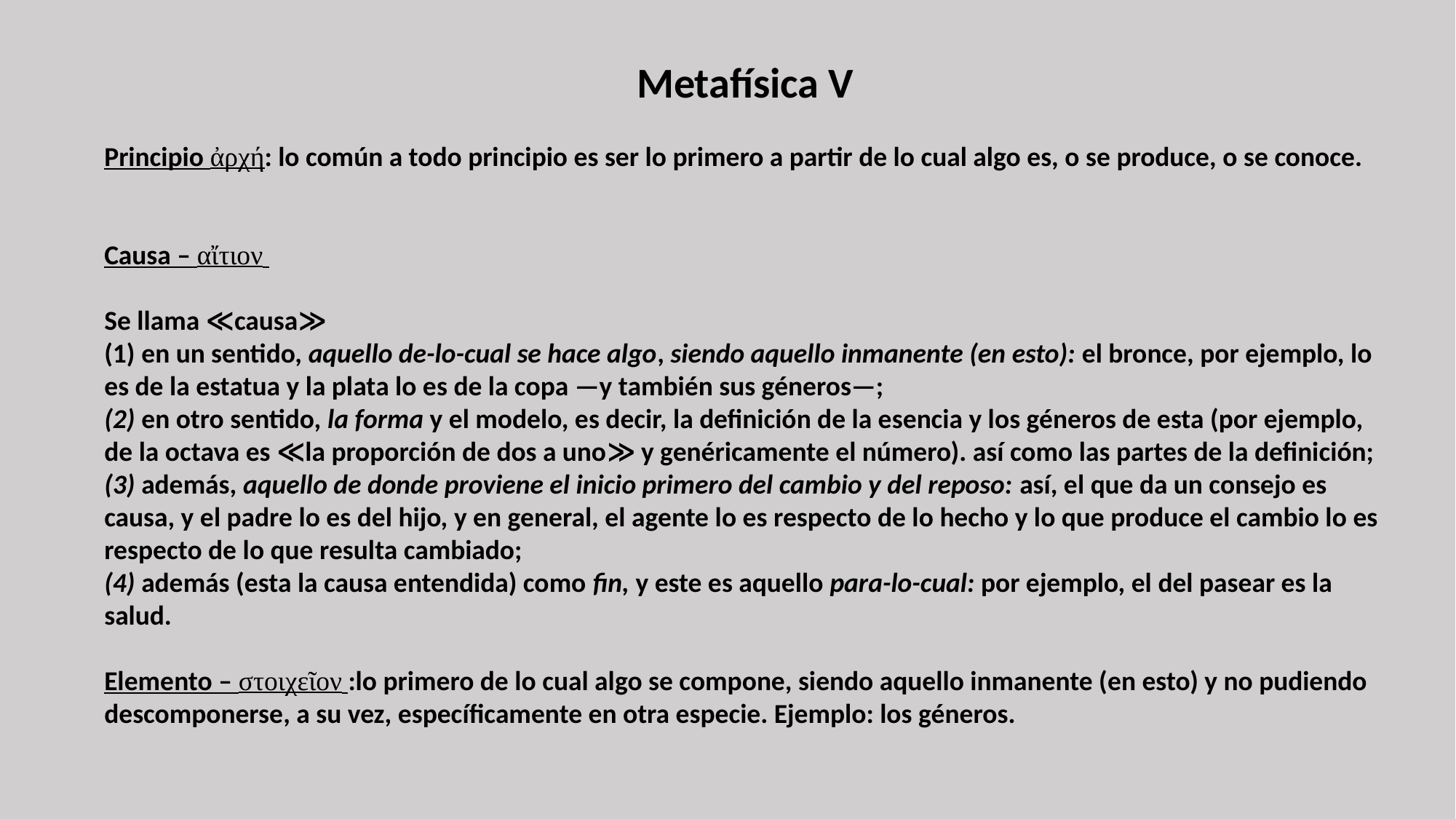

Metafísica V

Principio ἀρχή: lo común a todo principio es ser lo primero a partir de lo cual algo es, o se produce, o se conoce.

Causa – αἴτιον

Se llama ≪causa≫
(1) en un sentido, aquello de-lo-cual se hace algo, siendo aquello inmanente (en esto): el bronce, por ejemplo, lo es de la estatua y la plata lo es de la copa —y también sus géneros—;
(2) en otro sentido, la forma y el modelo, es decir, la definición de la esencia y los géneros de esta (por ejemplo, de la octava es ≪la proporción de dos a uno≫ y genéricamente el número). así como las partes de la definición;
(3) además, aquello de donde proviene el inicio primero del cambio y del reposo: así, el que da un consejo es causa, y el padre lo es del hijo, y en general, el agente lo es respecto de lo hecho y lo que produce el cambio lo es respecto de lo que resulta cambiado;
(4) además (esta la causa entendida) como fin, y este es aquello para-lo-cual: por ejemplo, el del pasear es la salud.

Elemento – στοιχεῖον :lo primero de lo cual algo se compone, siendo aquello inmanente (en esto) y no pudiendo descomponerse, a su vez, específicamente en otra especie. Ejemplo: los géneros.